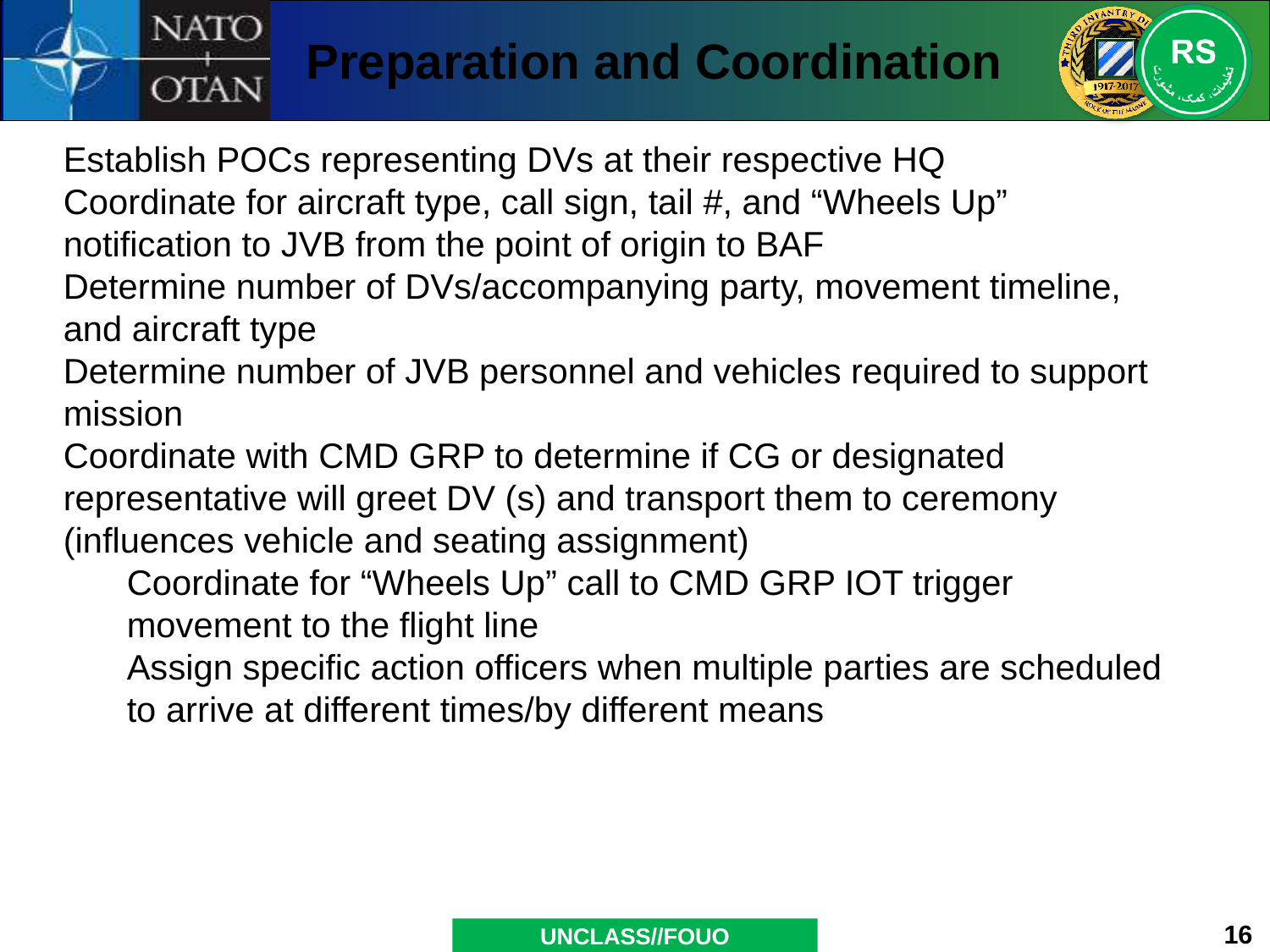

Preparation and Coordination
Establish POCs representing DVs at their respective HQ
Coordinate for aircraft type, call sign, tail #, and “Wheels Up” notification to JVB from the point of origin to BAF
Determine number of DVs/accompanying party, movement timeline, and aircraft type
Determine number of JVB personnel and vehicles required to support mission
Coordinate with CMD GRP to determine if CG or designated representative will greet DV (s) and transport them to ceremony (influences vehicle and seating assignment)
Coordinate for “Wheels Up” call to CMD GRP IOT trigger movement to the flight line
Assign specific action officers when multiple parties are scheduled to arrive at different times/by different means